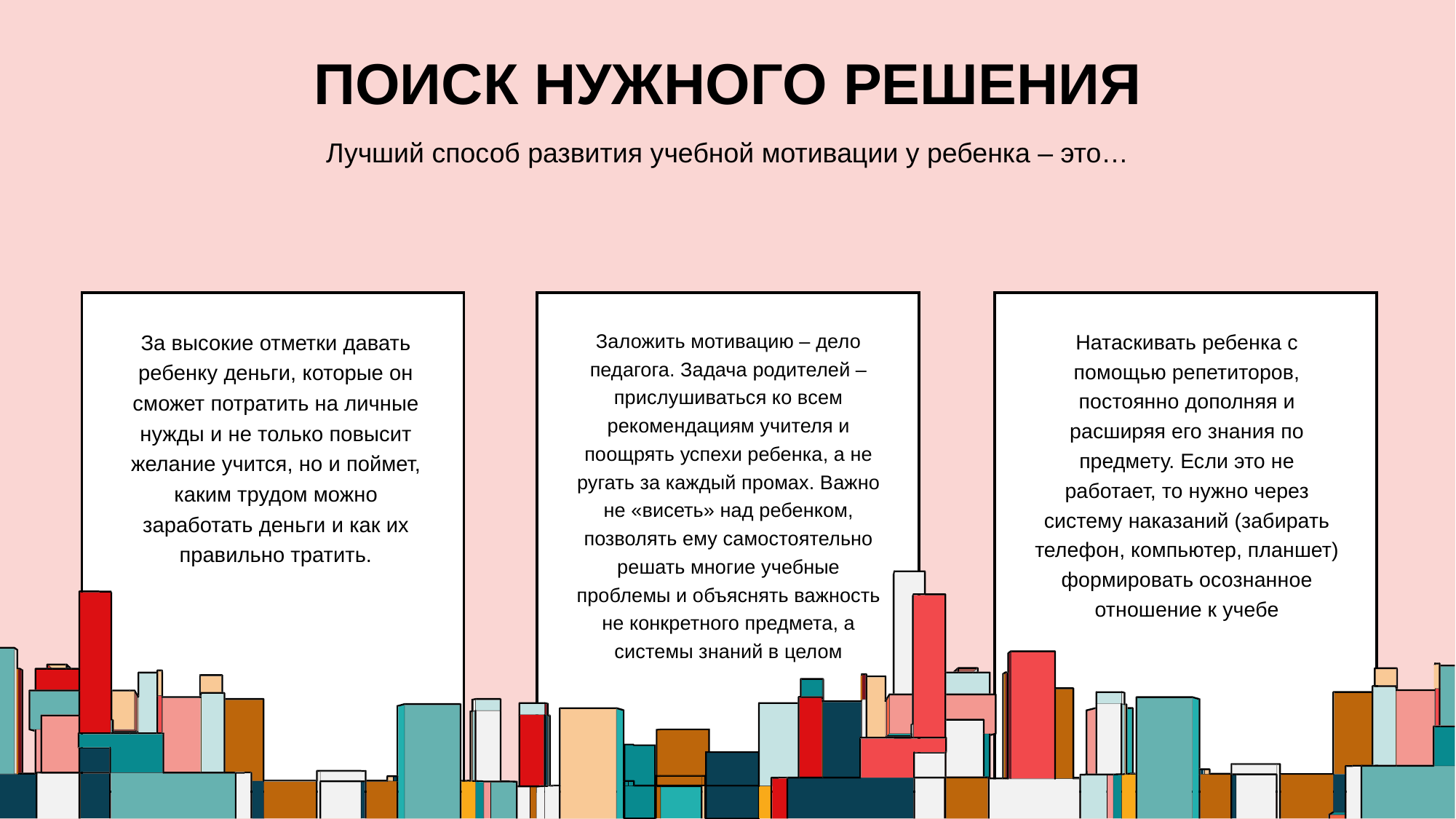

# Поиск нужного решения
Лучший способ развития учебной мотивации у ребенка – это…
За высокие отметки давать ребенку деньги, которые он сможет потратить на личные нужды и не только повысит желание учится, но и поймет, каким трудом можно заработать деньги и как их правильно тратить.
Заложить мотивацию – дело педагога. Задача родителей –прислушиваться ко всем рекомендациям учителя и поощрять успехи ребенка, а не ругать за каждый промах. Важно не «висеть» над ребенком, позволять ему самостоятельно решать многие учебные проблемы и объяснять важность не конкретного предмета, а системы знаний в целом
Натаскивать ребенка с помощью репетиторов, постоянно дополняя и расширяя его знания по предмету. Если это не работает, то нужно через систему наказаний (забирать телефон, компьютер, планшет) формировать осознанное отношение к учебе